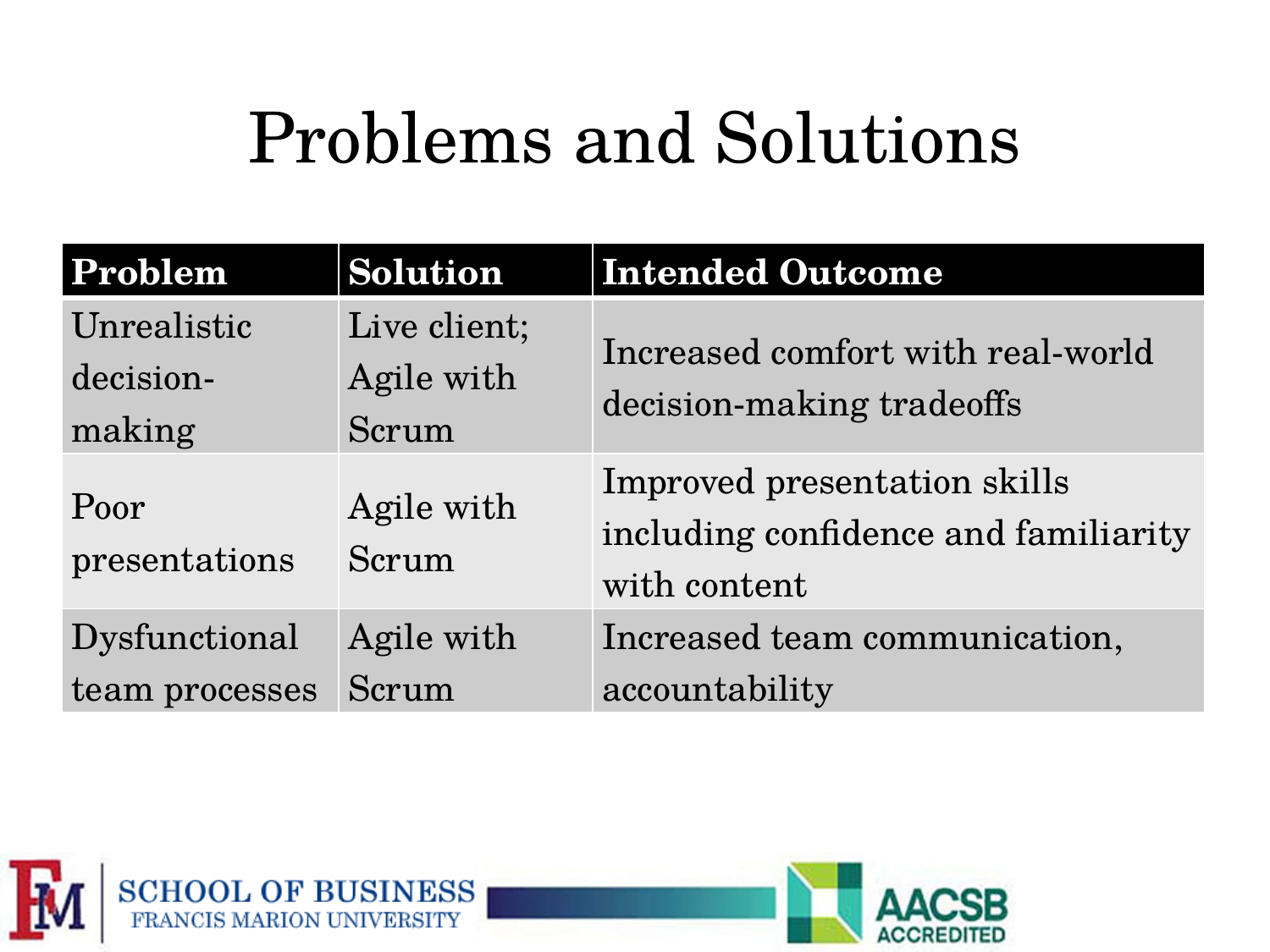

# Problems and Solutions
| Problem | Solution | Intended Outcome |
| --- | --- | --- |
| Unrealistic decision-making | Live client; Agile with Scrum | Increased comfort with real-world decision-making tradeoffs |
| Poor presentations | Agile with Scrum | Improved presentation skills including confidence and familiarity with content |
| Dysfunctional team processes | Agile with Scrum | Increased team communication, accountability |